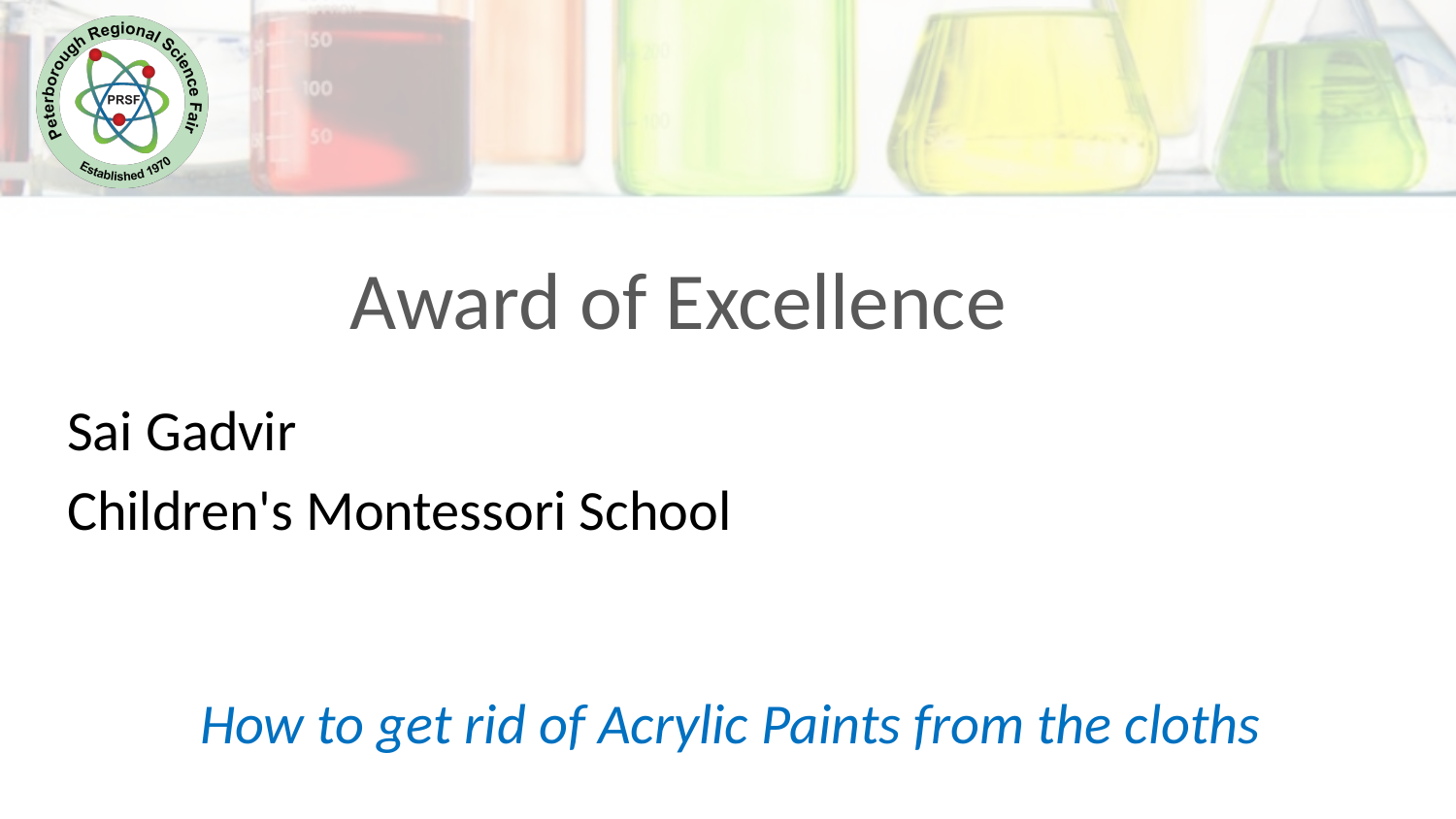

Award of Excellence

Sai Gadvir
Children's Montessori School
How to get rid of Acrylic Paints from the cloths